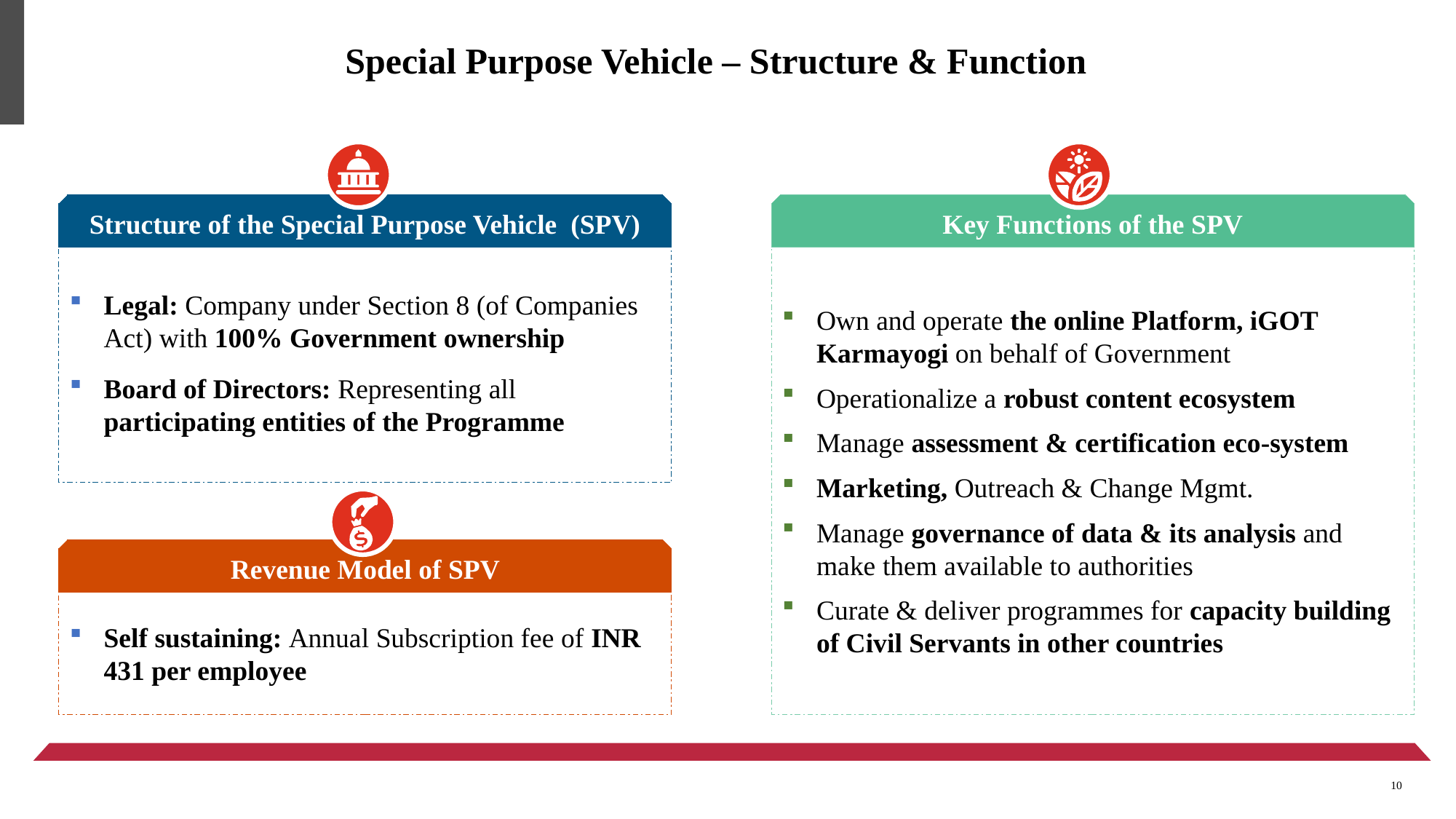

# Special Purpose Vehicle – Structure & Function

Structure of the Special Purpose Vehicle  (SPV)
Key Functions of the SPV
Legal: Company under Section 8 (of Companies Act) with 100% Government ownership
Board of Directors: Representing all participating entities of the Programme
Own and operate the online Platform, iGOT Karmayogi on behalf of Government
Operationalize a robust content ecosystem
Manage assessment & certification eco-system
Marketing, Outreach & Change Mgmt.
Manage governance of data & its analysis and make them available to authorities
Curate & deliver programmes for capacity building of Civil Servants in other countries

Revenue Model of SPV
Self sustaining: Annual Subscription fee of INR 431 per employee

10